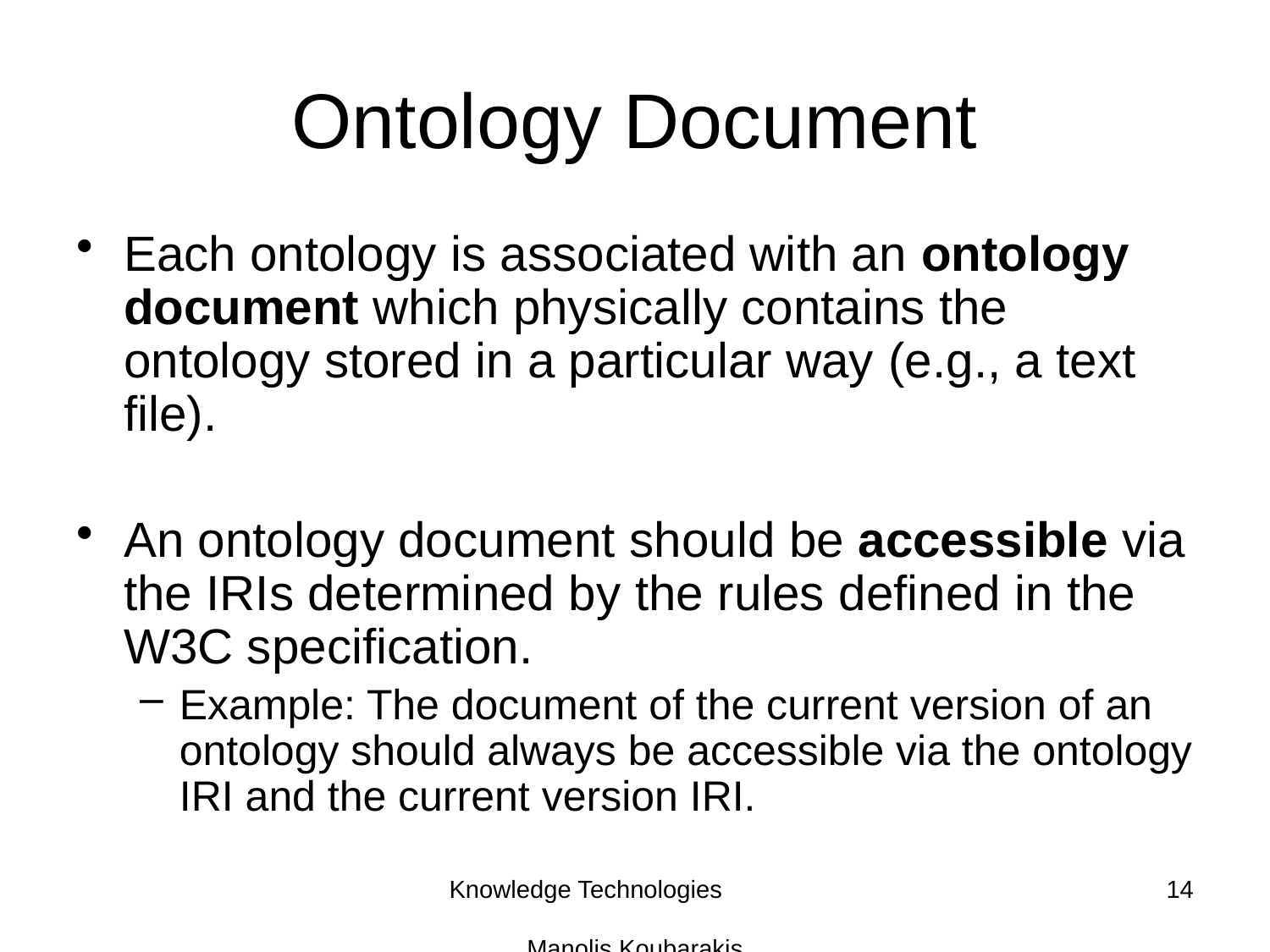

# Ontology Document
Each ontology is associated with an ontology document which physically contains the ontology stored in a particular way (e.g., a text file).

An ontology document should be accessible via the IRIs determined by the rules defined in the W3C specification.
Example: The document of the current version of an ontology should always be accessible via the ontology IRI and the current version IRI.
Knowledge Technologies                                                             Manolis Koubarakis
14